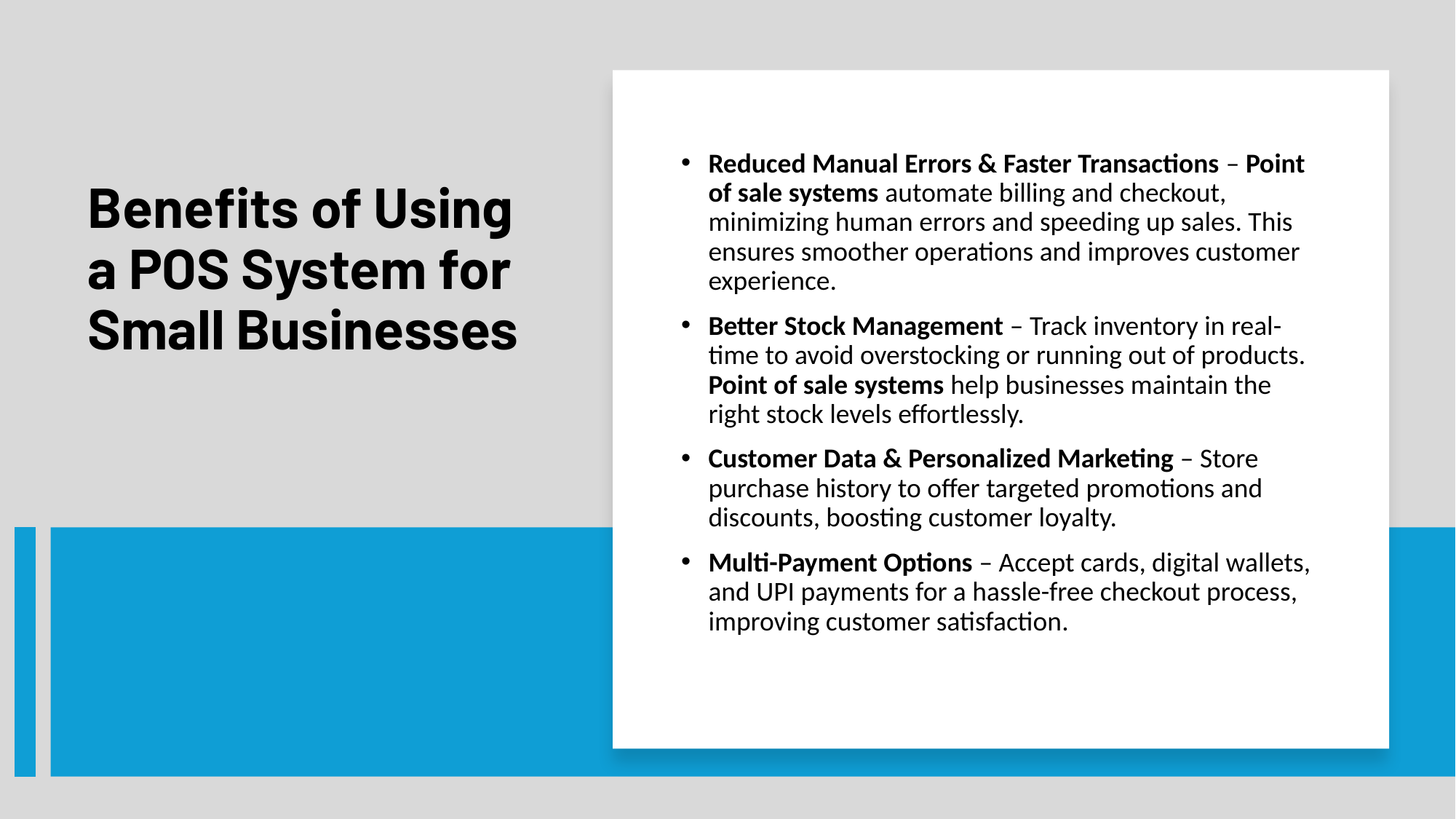

Reduced Manual Errors & Faster Transactions – Point of sale systems automate billing and checkout, minimizing human errors and speeding up sales. This ensures smoother operations and improves customer experience.
Better Stock Management – Track inventory in real-time to avoid overstocking or running out of products. Point of sale systems help businesses maintain the right stock levels effortlessly.
Customer Data & Personalized Marketing – Store purchase history to offer targeted promotions and discounts, boosting customer loyalty.
Multi-Payment Options – Accept cards, digital wallets, and UPI payments for a hassle-free checkout process, improving customer satisfaction.
# Benefits of Using a POS System for Small Businesses